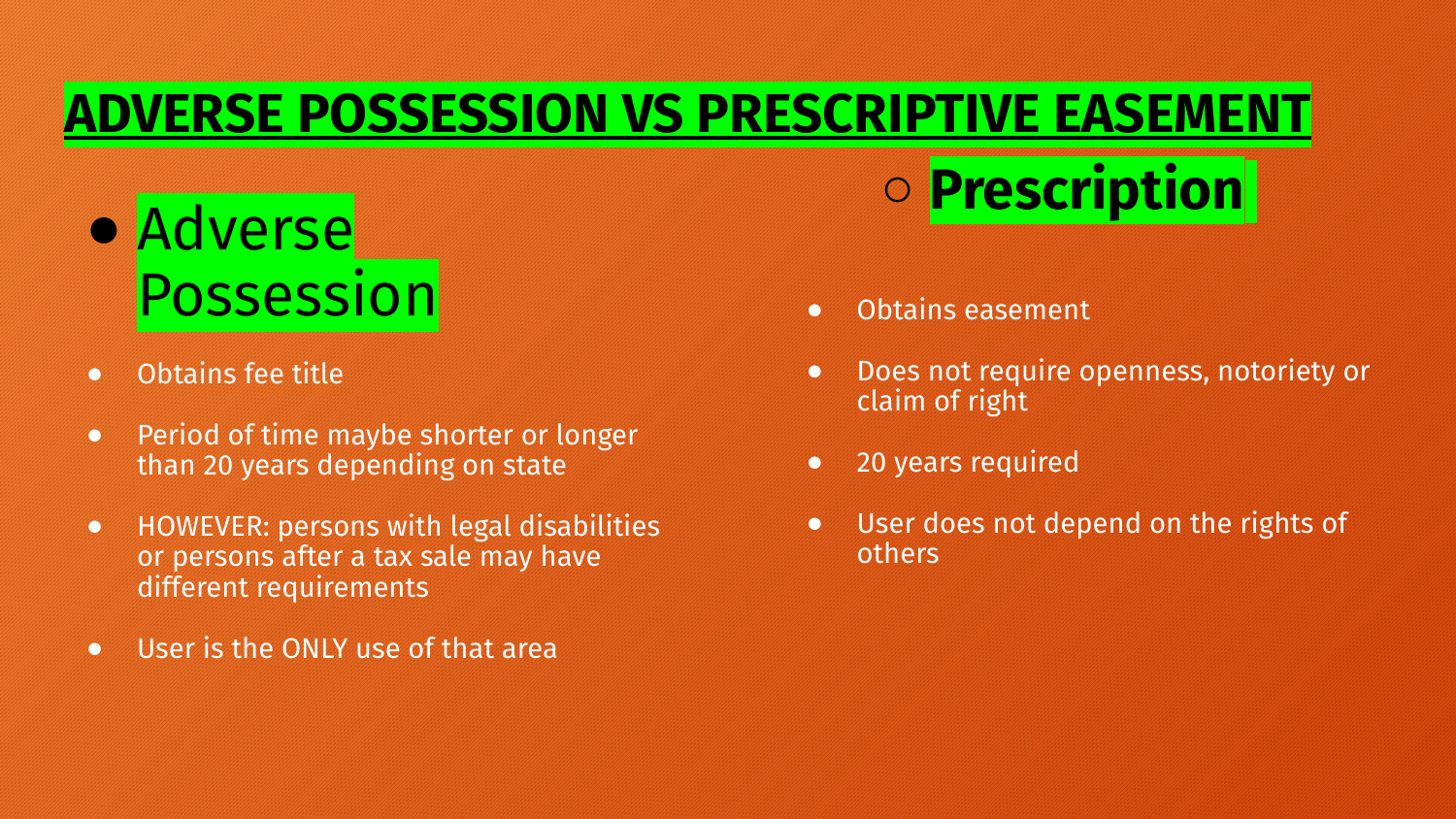

# ADVERSE POSSESSION VS PRESCRIPTIVE EASEMENT
Prescription

Obtains easement

Does not require openness, notoriety or claim of right

20 years required

User does not depend on the rights of others
Adverse Possession

Obtains fee title

Period of time maybe shorter or longer than 20 years depending on state

HOWEVER: persons with legal disabilities or persons after a tax sale may have different requirements

User is the ONLY use of that area